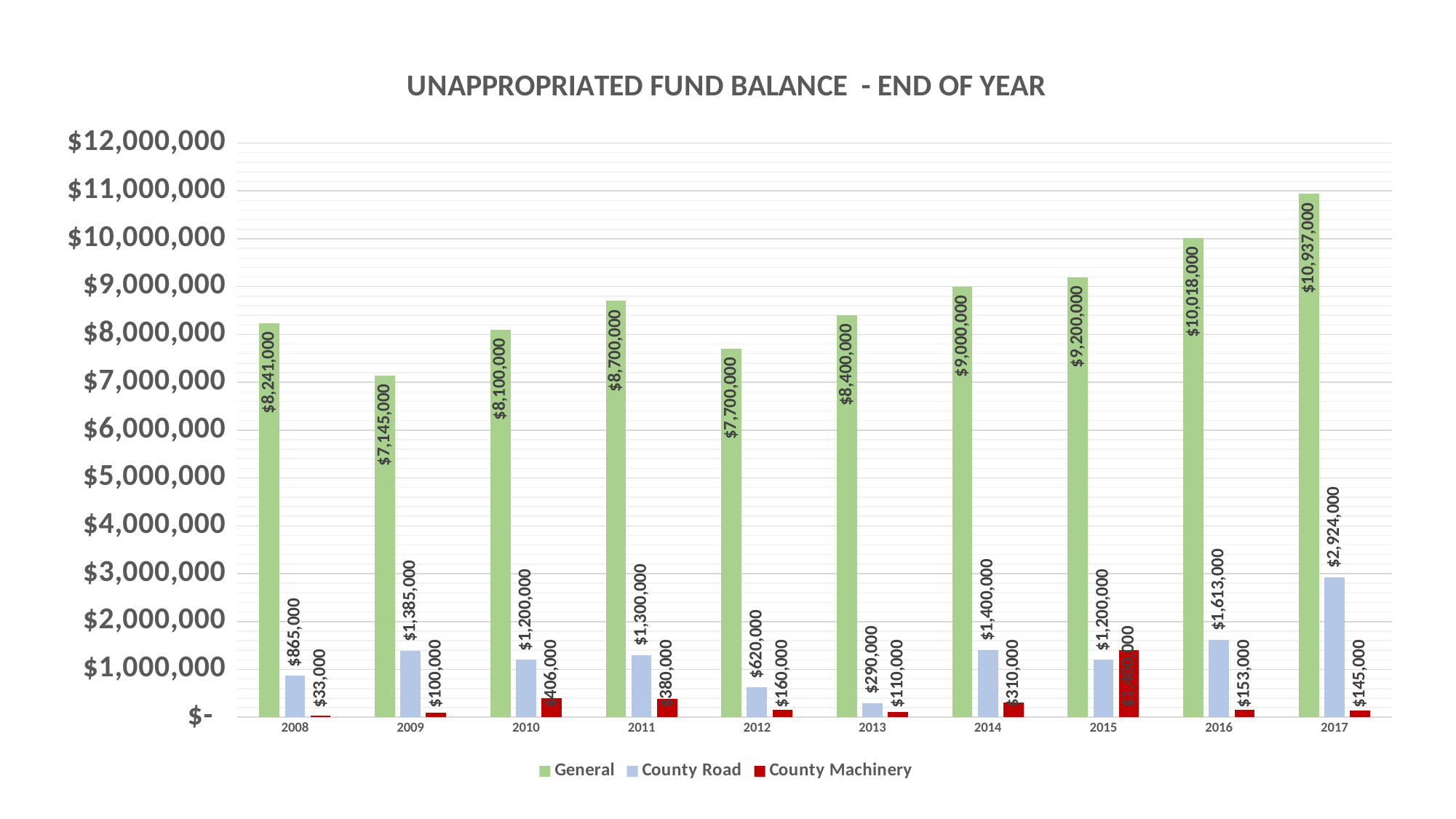

### Chart: UNAPPROPRIATED FUND BALANCE  - END OF YEAR

| Category | General | County Road | County Machinery |
|---|---|---|---|
| 2008 | 8241000.0 | 865000.0 | 33000.0 |
| 2009 | 7145000.0 | 1385000.0 | 100000.0 |
| 2010 | 8100000.0 | 1200000.0 | 406000.0 |
| 2011 | 8700000.0 | 1300000.0 | 380000.0 |
| 2012 | 7700000.0 | 620000.0 | 160000.0 |
| 2013 | 8400000.0 | 290000.0 | 110000.0 |
| 2014 | 9000000.0 | 1400000.0 | 310000.0 |
| 2015 | 9200000.0 | 1200000.0 | 1400000.0 |
| 2016 | 10018000.0 | 1613000.0 | 153000.0 |
| 2017 | 10937000.0 | 2924000.0 | 145000.0 |